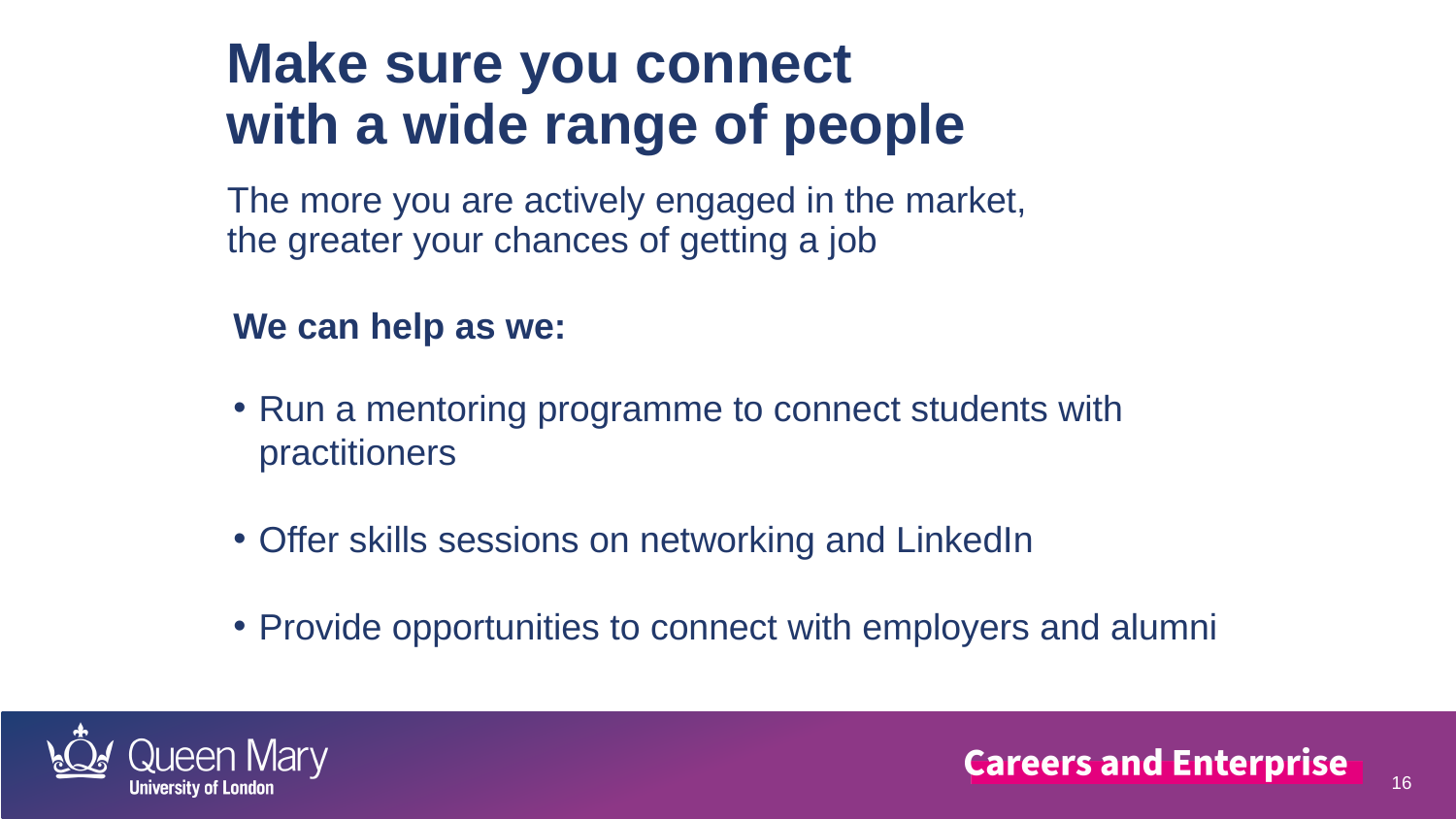

Make sure you connect
with a wide range of people
The more you are actively engaged in the market, the greater your chances of getting a job
We can help as we:

Run a mentoring programme to connect students with practitioners

Offer skills sessions on networking and LinkedIn

Provide opportunities to connect with employers and alumni